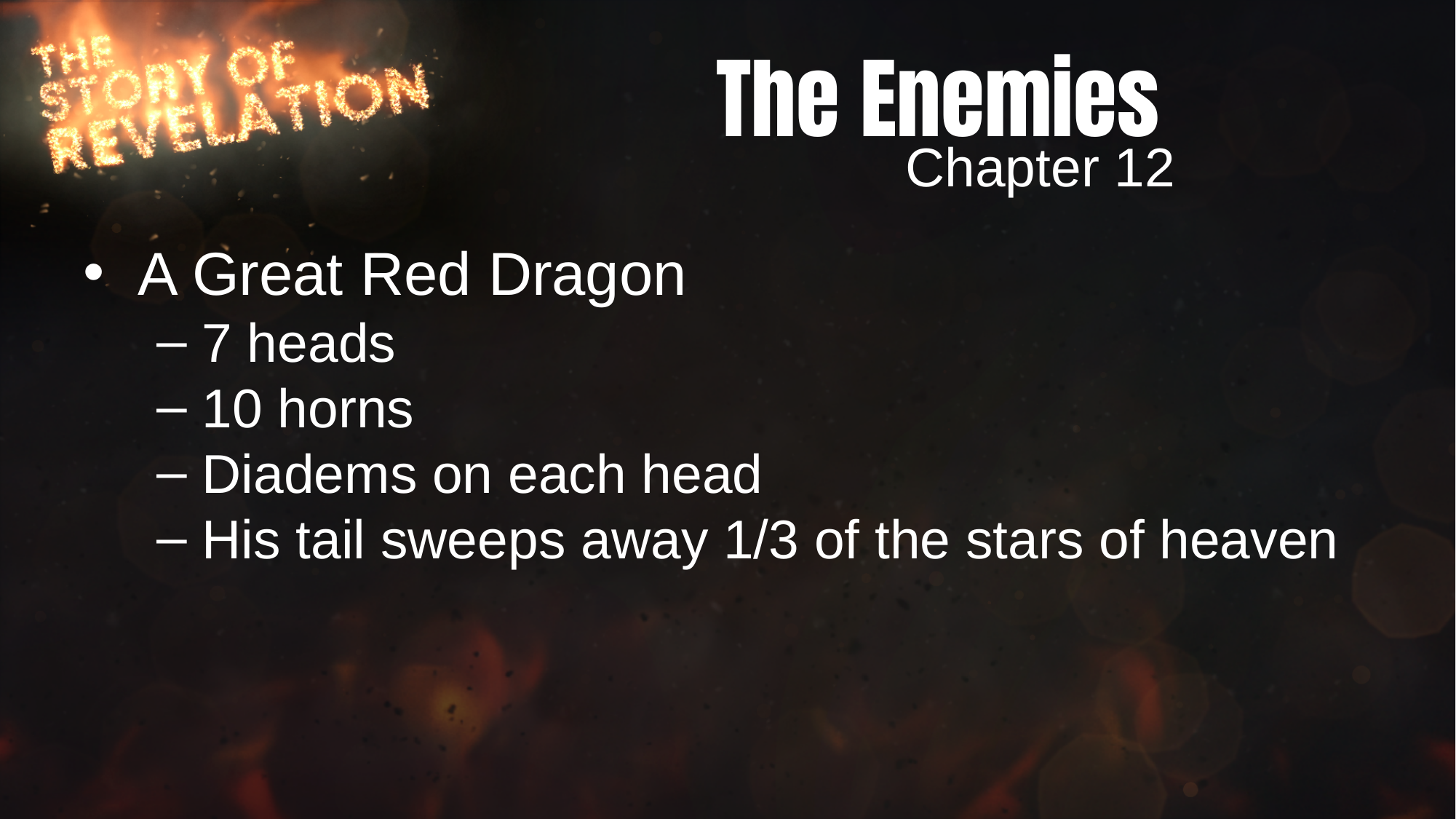

# The Enemies
Chapter 12
A Great Red Dragon
7 heads
10 horns
Diadems on each head
His tail sweeps away 1/3 of the stars of heaven